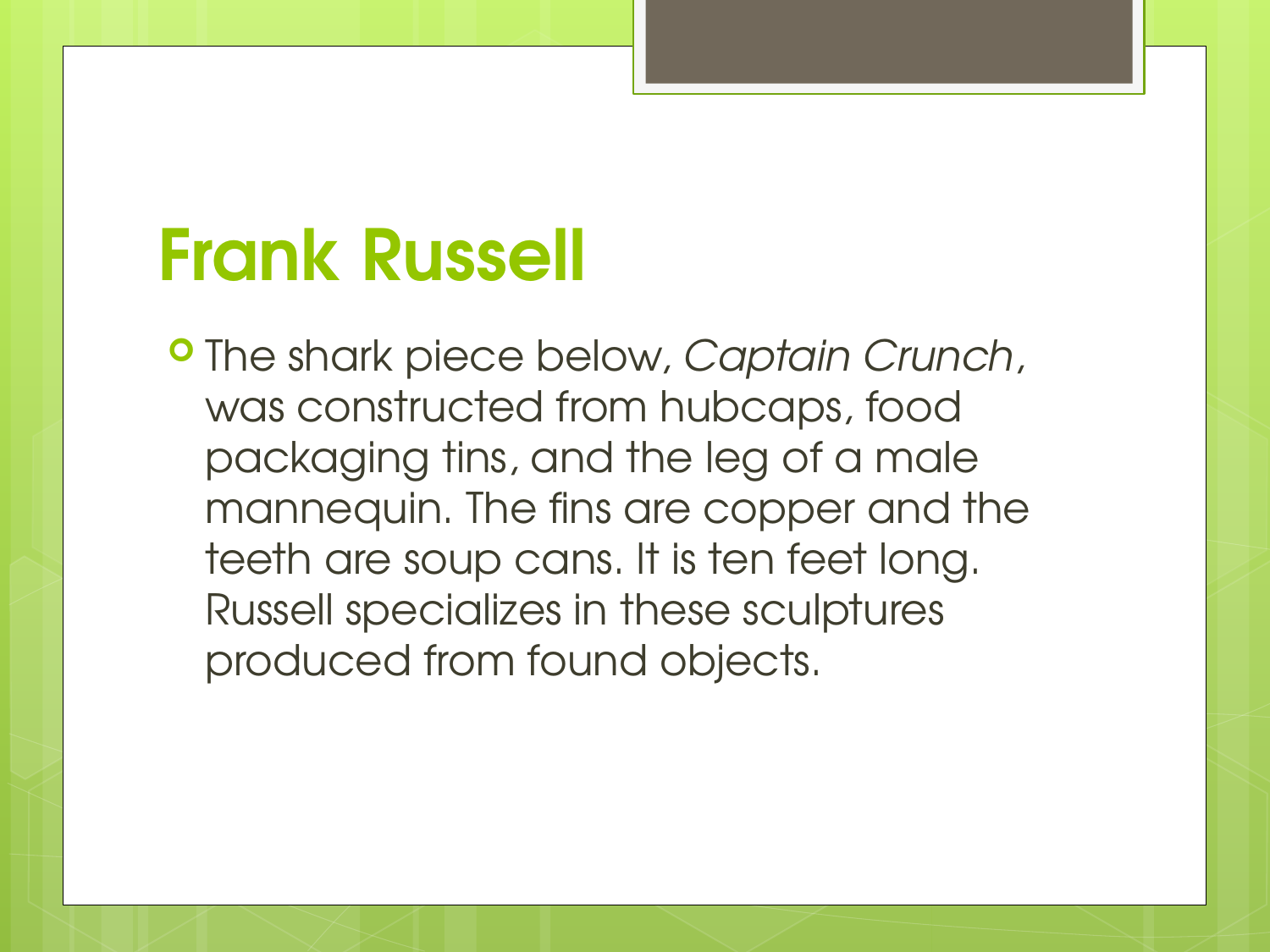

# Frank Russell
The shark piece below, Captain Crunch, was constructed from hubcaps, food packaging tins, and the leg of a male mannequin. The fins are copper and the teeth are soup cans. It is ten feet long. Russell specializes in these sculptures produced from found objects.